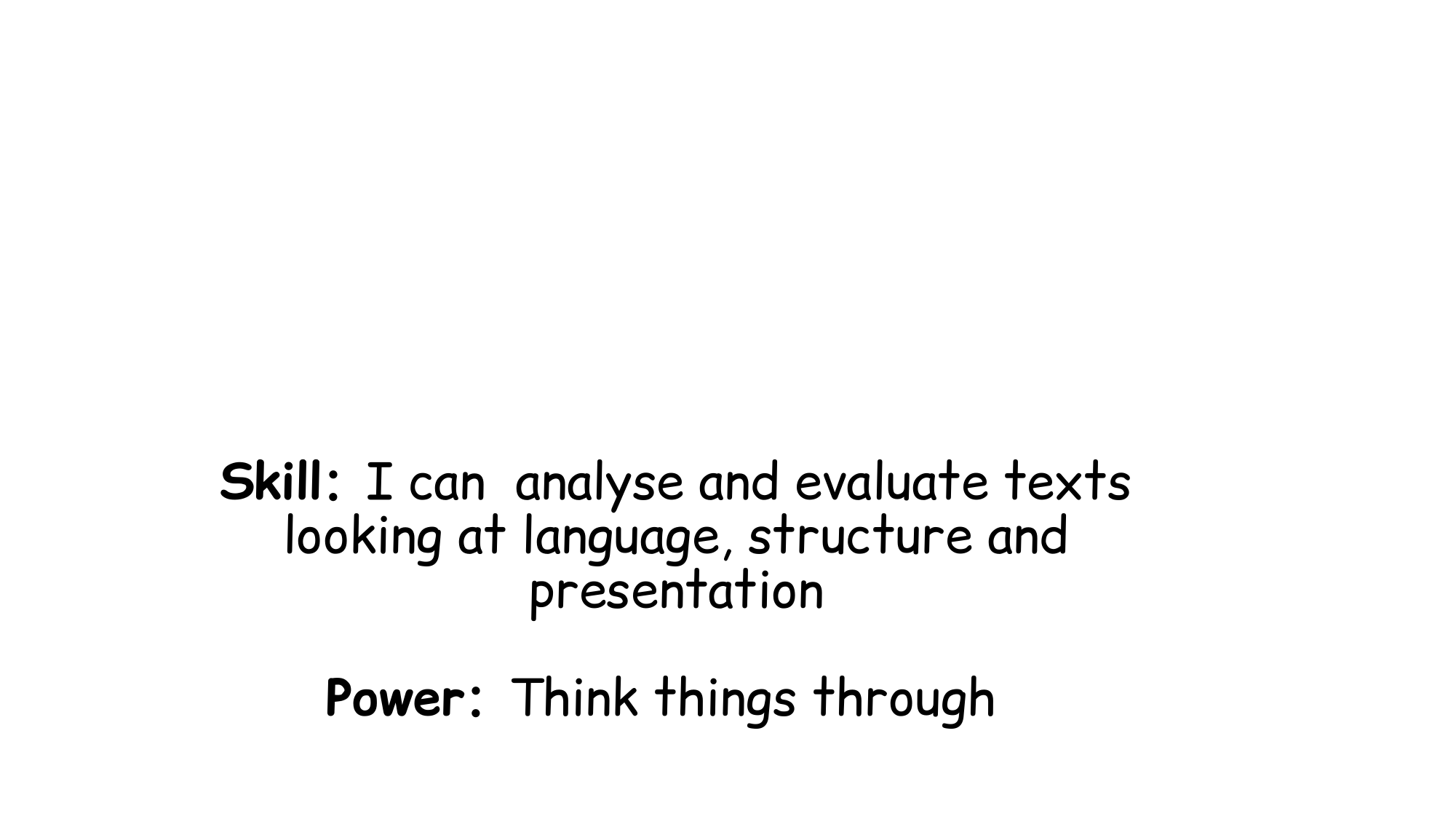

# Skill: I can  analyse and evaluate texts looking at language, structure and presentation Power: Think things through